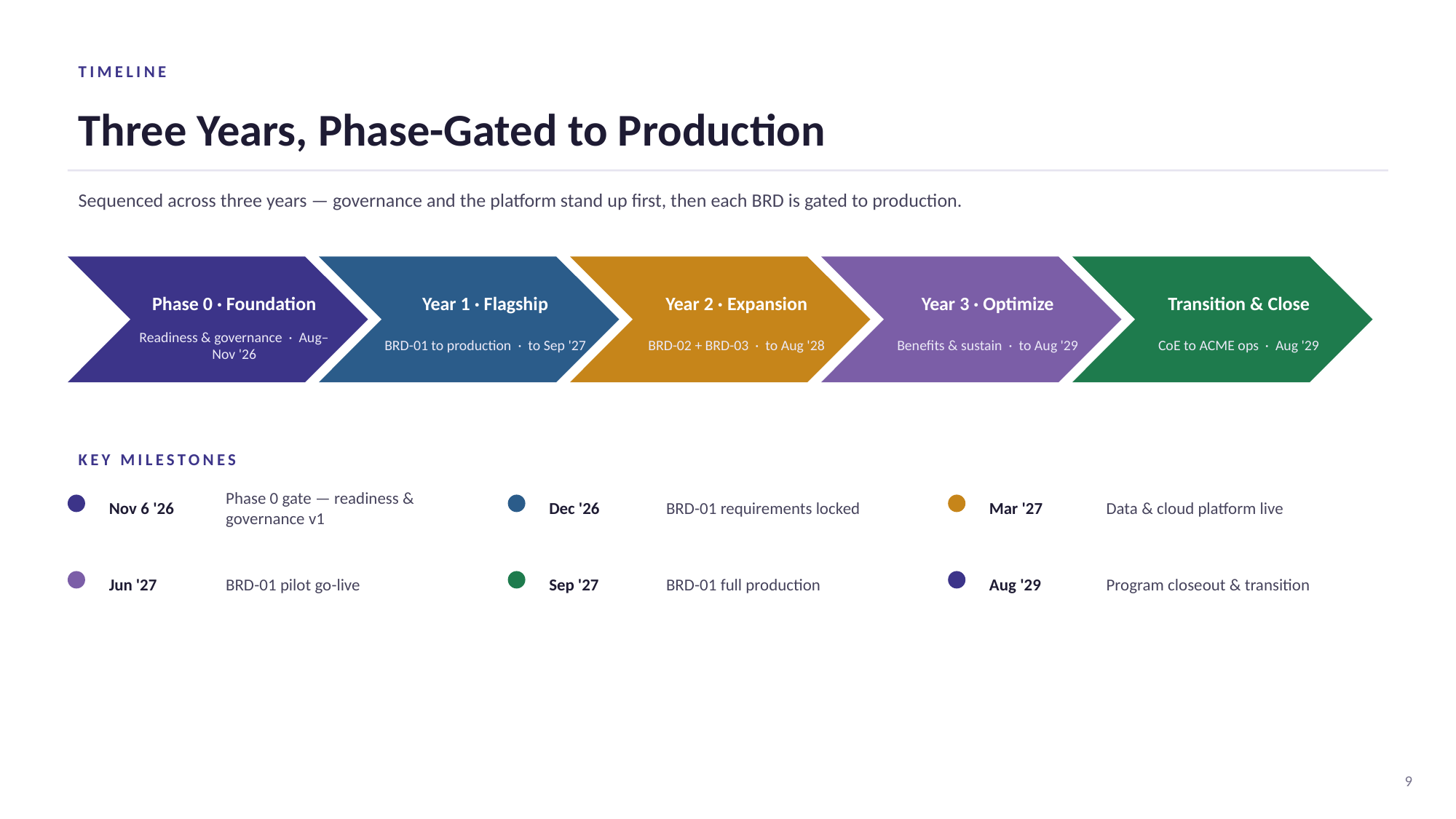

TIMELINE
Three Years, Phase-Gated to Production

Sequenced across three years — governance and the platform stand up first, then each BRD is gated to production.

Phase 0 · Foundation
Year 1 · Flagship
Year 2 · Expansion
Year 3 · Optimize
Transition & Close
Readiness & governance  ·  Aug–Nov '26
BRD-01 to production  ·  to Sep '27
BRD-02 + BRD-03  ·  to Aug '28
Benefits & sustain  ·  to Aug '29
CoE to ACME ops  ·  Aug '29
KEY MILESTONES
Nov 6 '26
Phase 0 gate — readiness & governance v1
Dec '26
BRD-01 requirements locked
Mar '27
Data & cloud platform live

Jun '27
BRD-01 pilot go-live
Sep '27
BRD-01 full production
Aug '29
Program closeout & transition

9